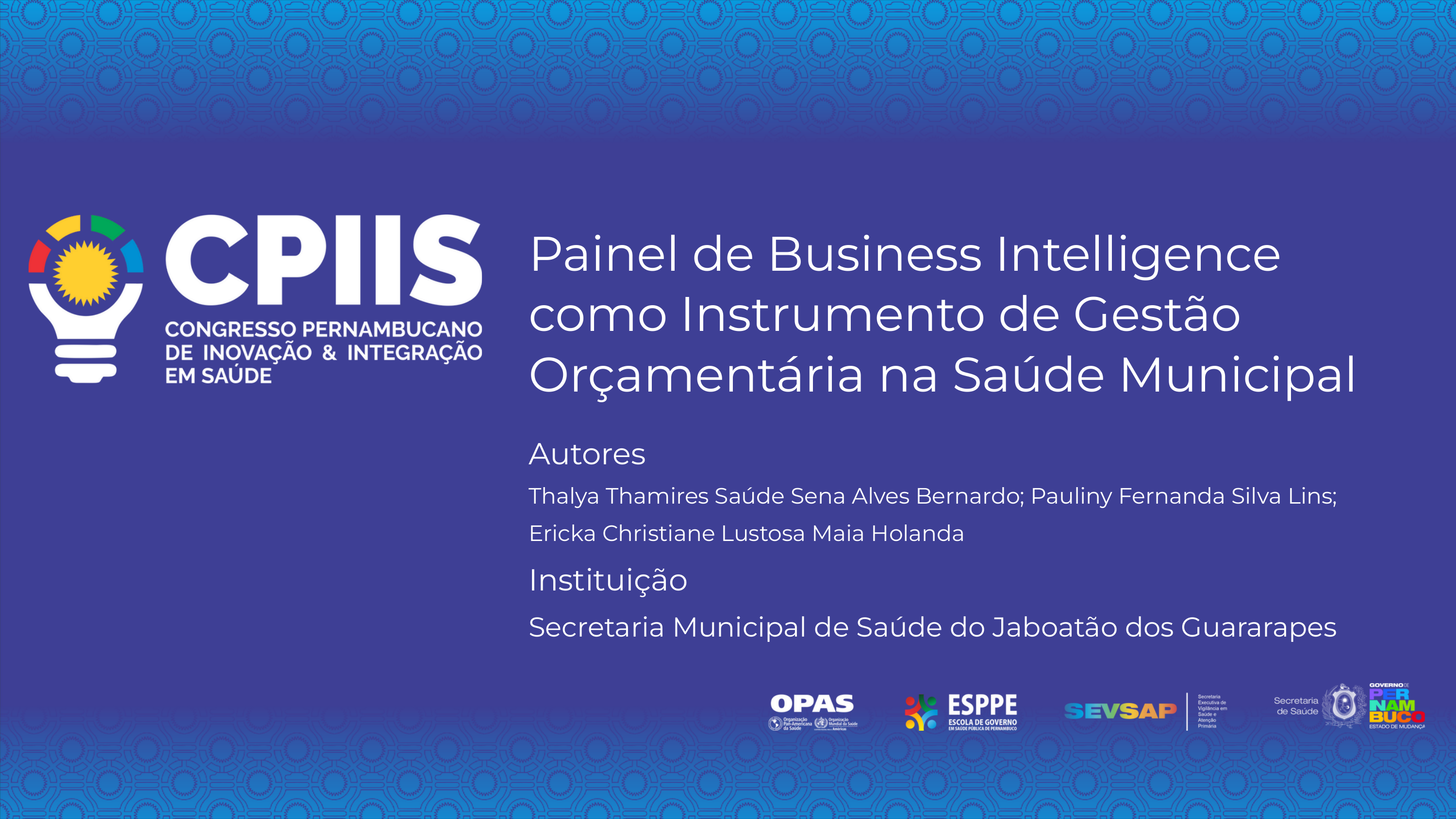

Painel de Business Intelligence como Instrumento de Gestão Orçamentária na Saúde Municipal
Autores
Thalya Thamires Saúde Sena Alves Bernardo; Pauliny Fernanda Silva Lins; Ericka Christiane Lustosa Maia Holanda
Instituição
Secretaria Municipal de Saúde do Jaboatão dos Guararapes